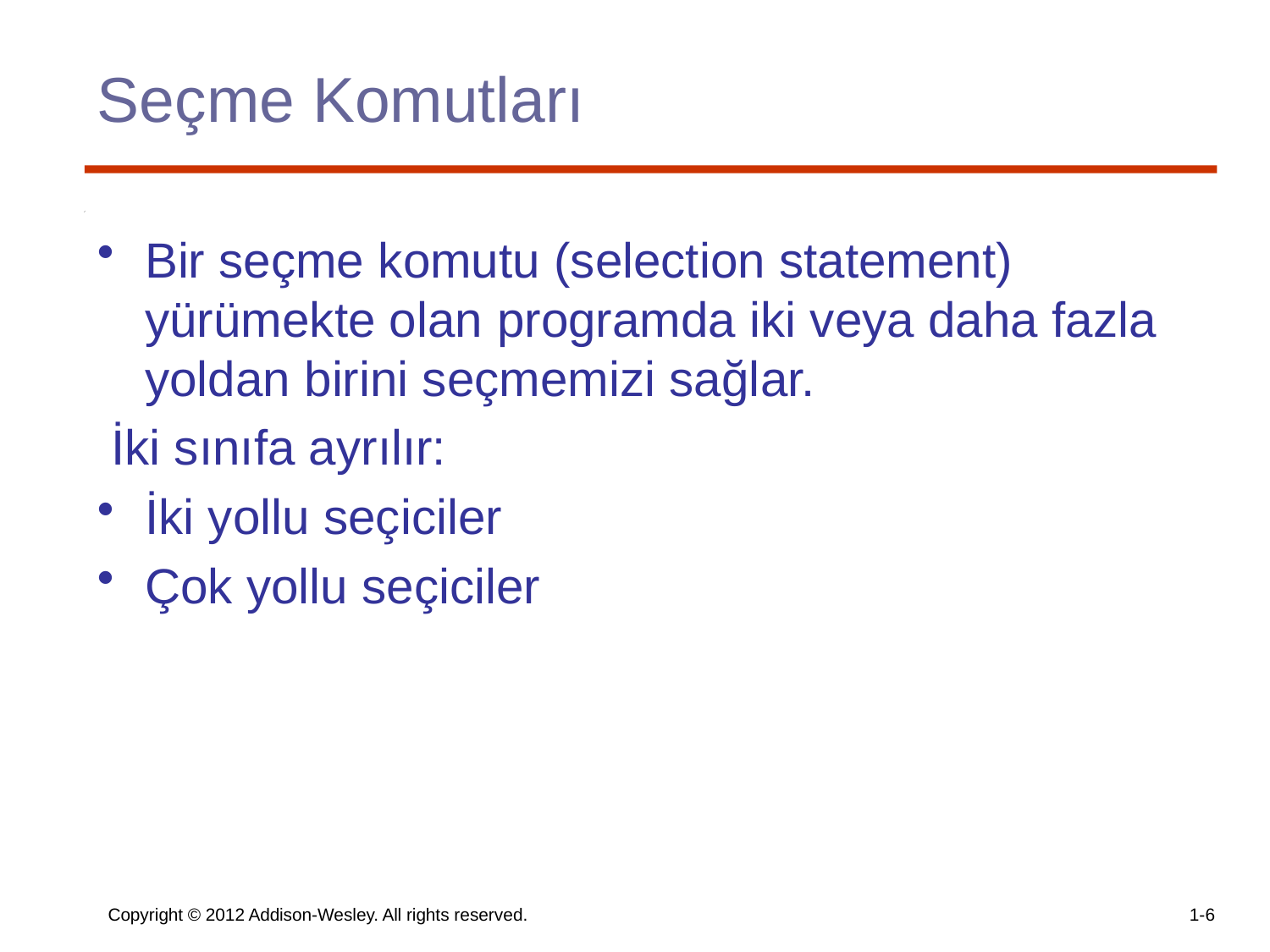

# Seçme Komutları
Bir seçme komutu (selection statement) yürümekte olan programda iki veya daha fazla yoldan birini seçmemizi sağlar.
 İki sınıfa ayrılır:
İki yollu seçiciler
Çok yollu seçiciler
Copyright © 2012 Addison-Wesley. All rights reserved.
1-6